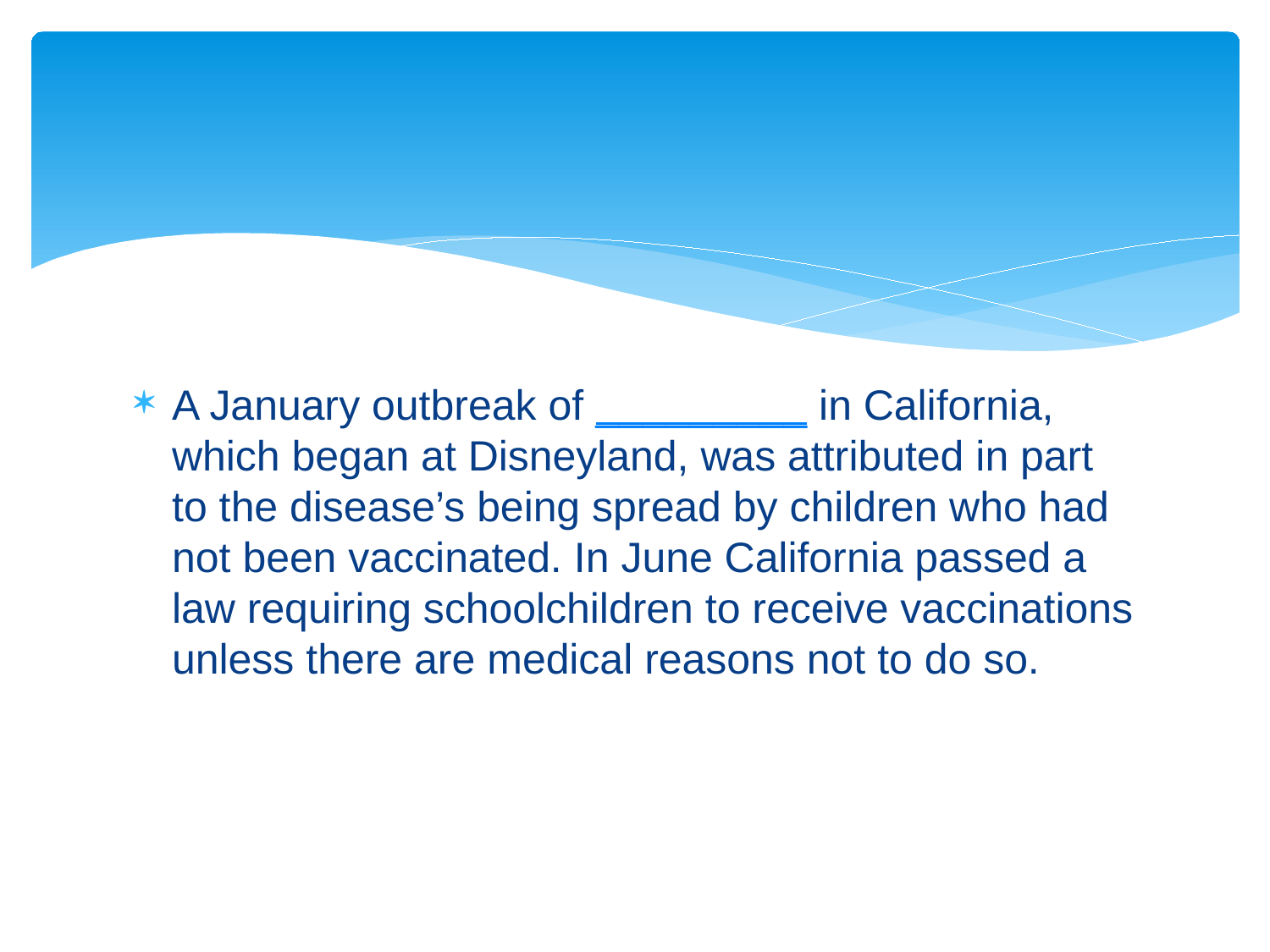

#
A January outbreak of _________ in California, which began at Disneyland, was attributed in part to the disease’s being spread by children who had not been vaccinated. In June California passed a law requiring schoolchildren to receive vaccinations unless there are medical reasons not to do so.